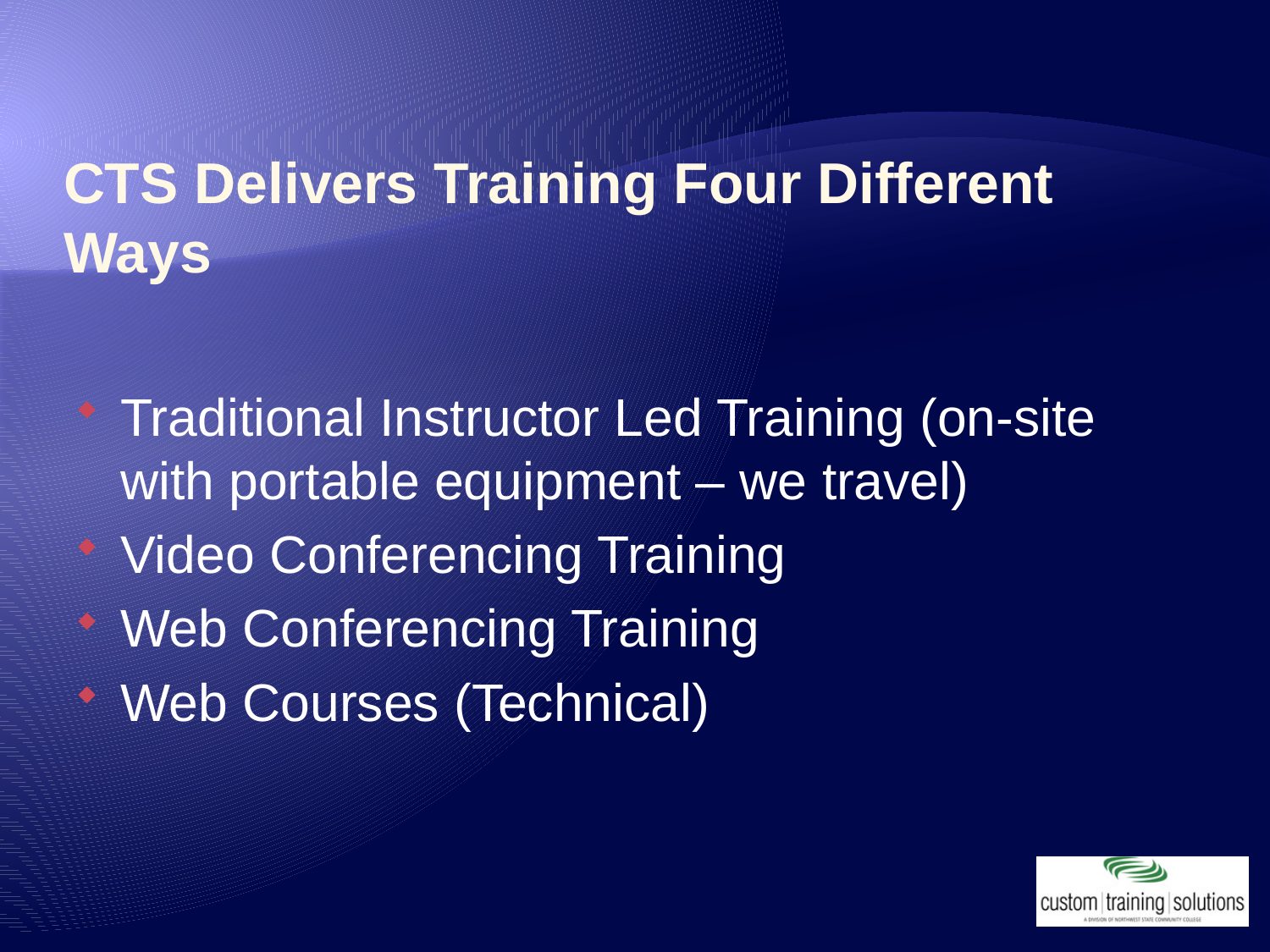

# CTS Delivers Training Four Different Ways

Traditional Instructor Led Training (on-site with portable equipment – we travel)
Video Conferencing Training
Web Conferencing Training
Web Courses (Technical)